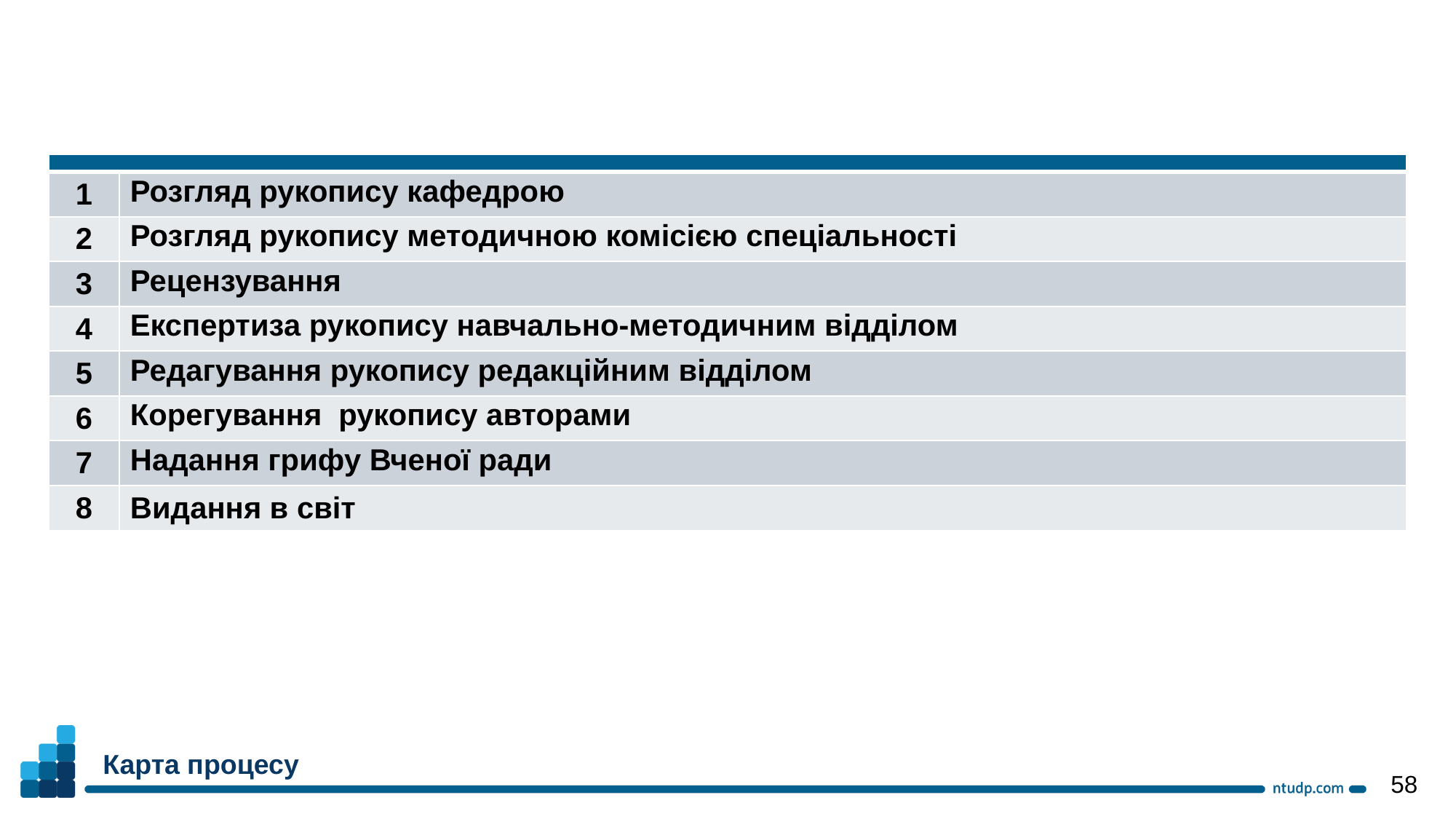

|  |  |
| --- | --- |
| 1 | Розгляд рукопису кафедрою |
| 2 | Розгляд рукопису методичною комісією спеціальності |
| 3 | Рецензування |
| 4 | Експертиза рукопису навчально-методичним відділом |
| 5 | Редагування рукопису редакційним відділом |
| 6 | Корегування рукопису авторами |
| 7 | Надання грифу Вченої ради |
| 8 | Видання в світ |
Карта процесу